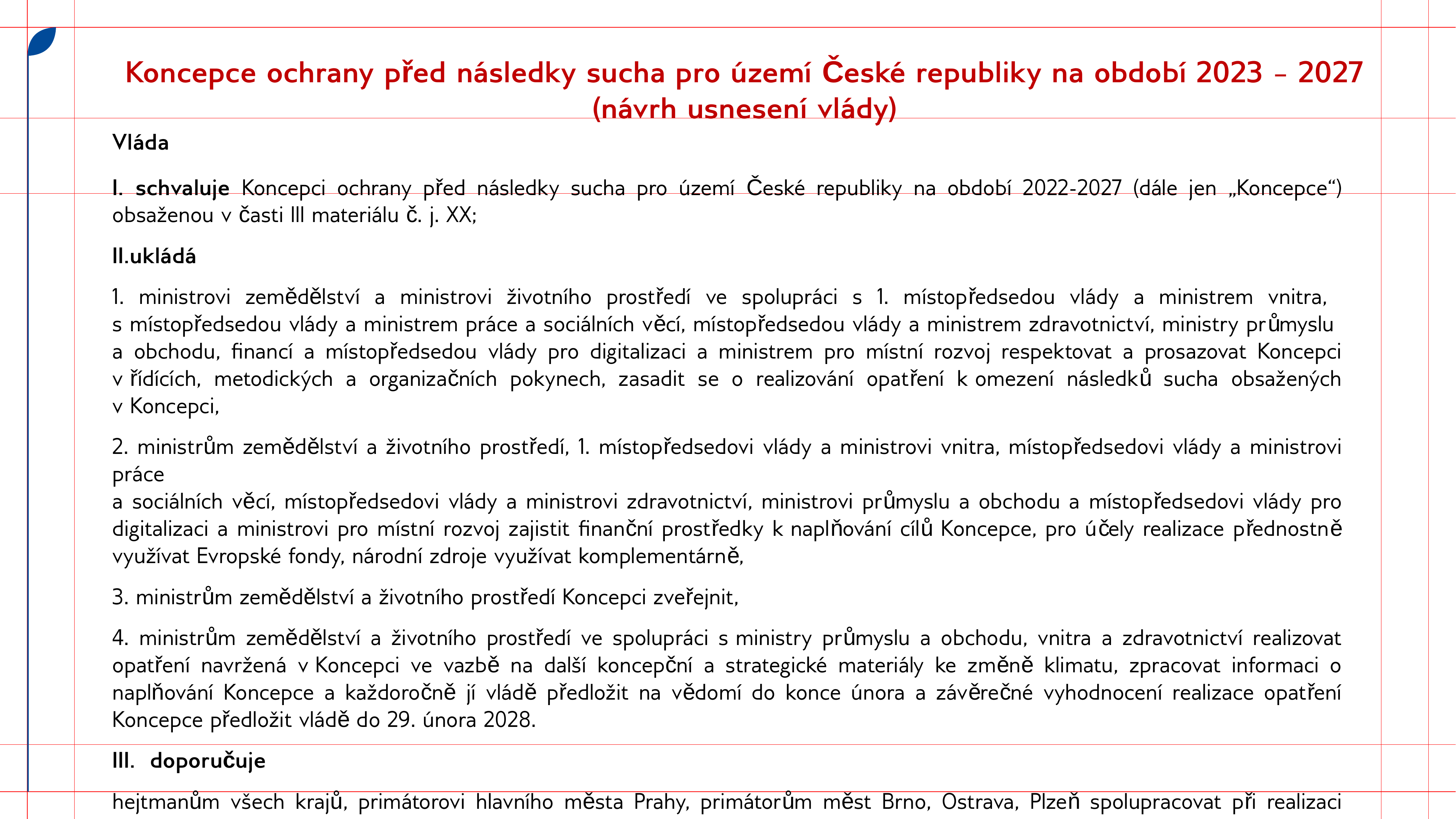

Koncepce ochrany před následky sucha pro území České republiky na období 2023 – 2027
(návrh usnesení vlády)
Vláda
I. schvaluje Koncepci ochrany před následky sucha pro území České republiky na období 2022-2027 (dále jen „Koncepce“) obsaženou v časti III materiálu č. j. XX;
II.ukládá
1. ministrovi zemědělství a ministrovi životního prostředí ve spolupráci s 1. místopředsedou vlády a ministrem vnitra,
s místopředsedou vlády a ministrem práce a sociálních věcí, místopředsedou vlády a ministrem zdravotnictví, ministry průmyslu
a obchodu, financí a místopředsedou vlády pro digitalizaci a ministrem pro místní rozvoj respektovat a prosazovat Koncepci v řídících, metodických a organizačních pokynech, zasadit se o realizování opatření k omezení následků sucha obsažených v Koncepci,
2. ministrům zemědělství a životního prostředí, 1. místopředsedovi vlády a ministrovi vnitra, místopředsedovi vlády a ministrovi práce
a sociálních věcí, místopředsedovi vlády a ministrovi zdravotnictví, ministrovi průmyslu a obchodu a místopředsedovi vlády pro digitalizaci a ministrovi pro místní rozvoj zajistit finanční prostředky k naplňování cílů Koncepce, pro účely realizace přednostně využívat Evropské fondy, národní zdroje využívat komplementárně,
3. ministrům zemědělství a životního prostředí Koncepci zveřejnit,
4. ministrům zemědělství a životního prostředí ve spolupráci s ministry průmyslu a obchodu, vnitra a zdravotnictví realizovat opatření navržená v Koncepci ve vazbě na další koncepční a strategické materiály ke změně klimatu, zpracovat informaci o naplňování Koncepce a každoročně jí vládě předložit na vědomí do konce února a závěrečné vyhodnocení realizace opatření Koncepce předložit vládě do 29. února 2028.
III.  doporučuje
hejtmanům všech krajů, primátorovi hlavního města Prahy, primátorům měst Brno, Ostrava, Plzeň spolupracovat při realizaci opatření.